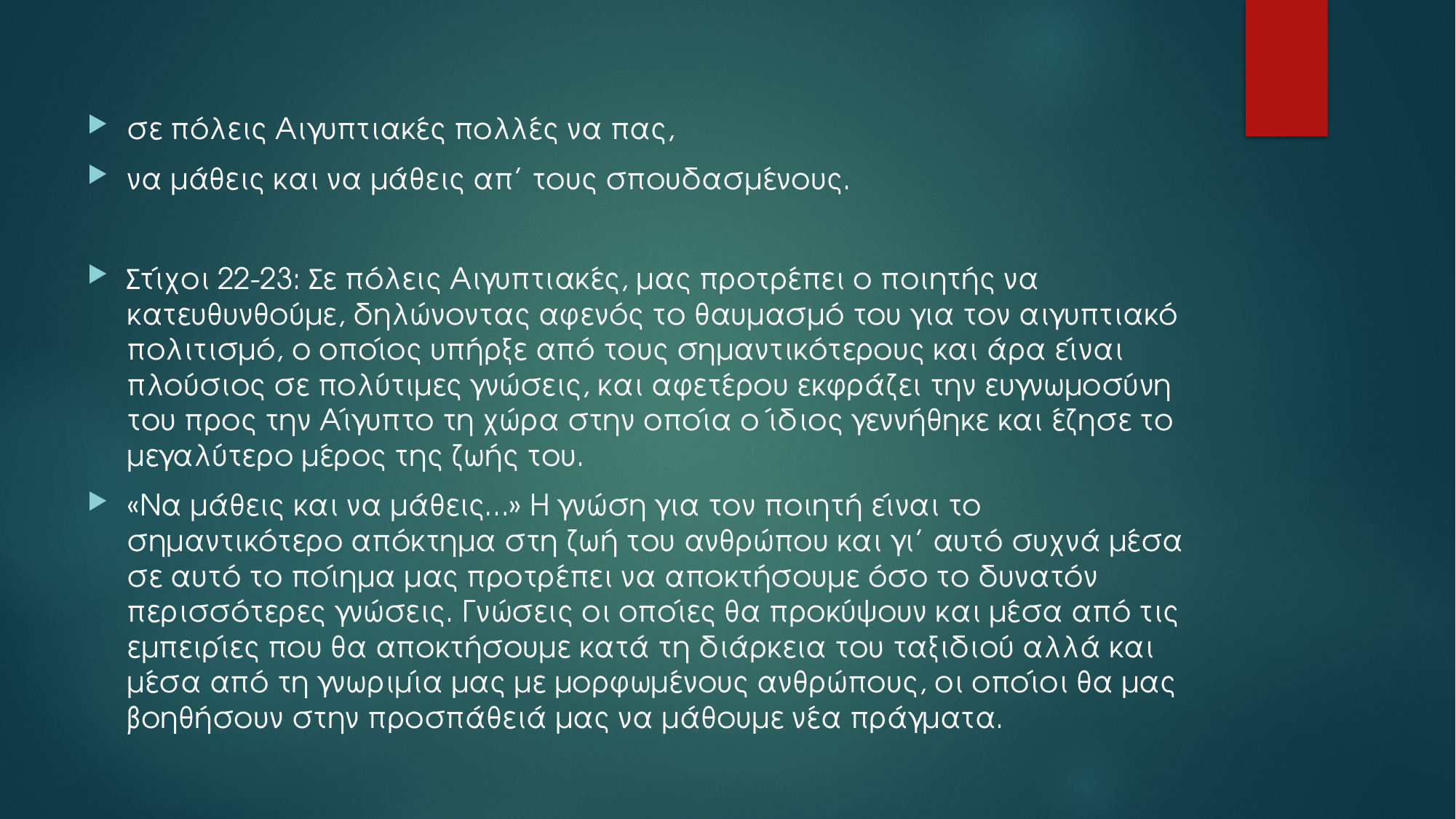

σε πόλεις Αιγυπτιακές πολλές να πας,
να μάθεις και να μάθεις απ’ τους σπουδασμένους.

Στίχοι 22-23: Σε πόλεις Αιγυπτιακές, μας προτρέπει ο ποιητής να κατευθυνθούμε, δηλώνοντας αφενός το θαυμασμό του για τον αιγυπτιακό πολιτισμό, ο οποίος υπήρξε από τους σημαντικότερους και άρα είναι πλούσιος σε πολύτιμες γνώσεις, και αφετέρου εκφράζει την ευγνωμοσύνη του προς την Αίγυπτο τη χώρα στην οποία ο ίδιος γεννήθηκε και έζησε το μεγαλύτερο μέρος της ζωής του.
«Να μάθεις και να μάθεις…» Η γνώση για τον ποιητή είναι το σημαντικότερο απόκτημα στη ζωή του ανθρώπου και γι’ αυτό συχνά μέσα σε αυτό το ποίημα μας προτρέπει να αποκτήσουμε όσο το δυνατόν περισσότερες γνώσεις. Γνώσεις οι οποίες θα προκύψουν και μέσα από τις εμπειρίες που θα αποκτήσουμε κατά τη διάρκεια του ταξιδιού αλλά και μέσα από τη γνωριμία μας με μορφωμένους ανθρώπους, οι οποίοι θα μας βοηθήσουν στην προσπάθειά μας να μάθουμε νέα πράγματα.